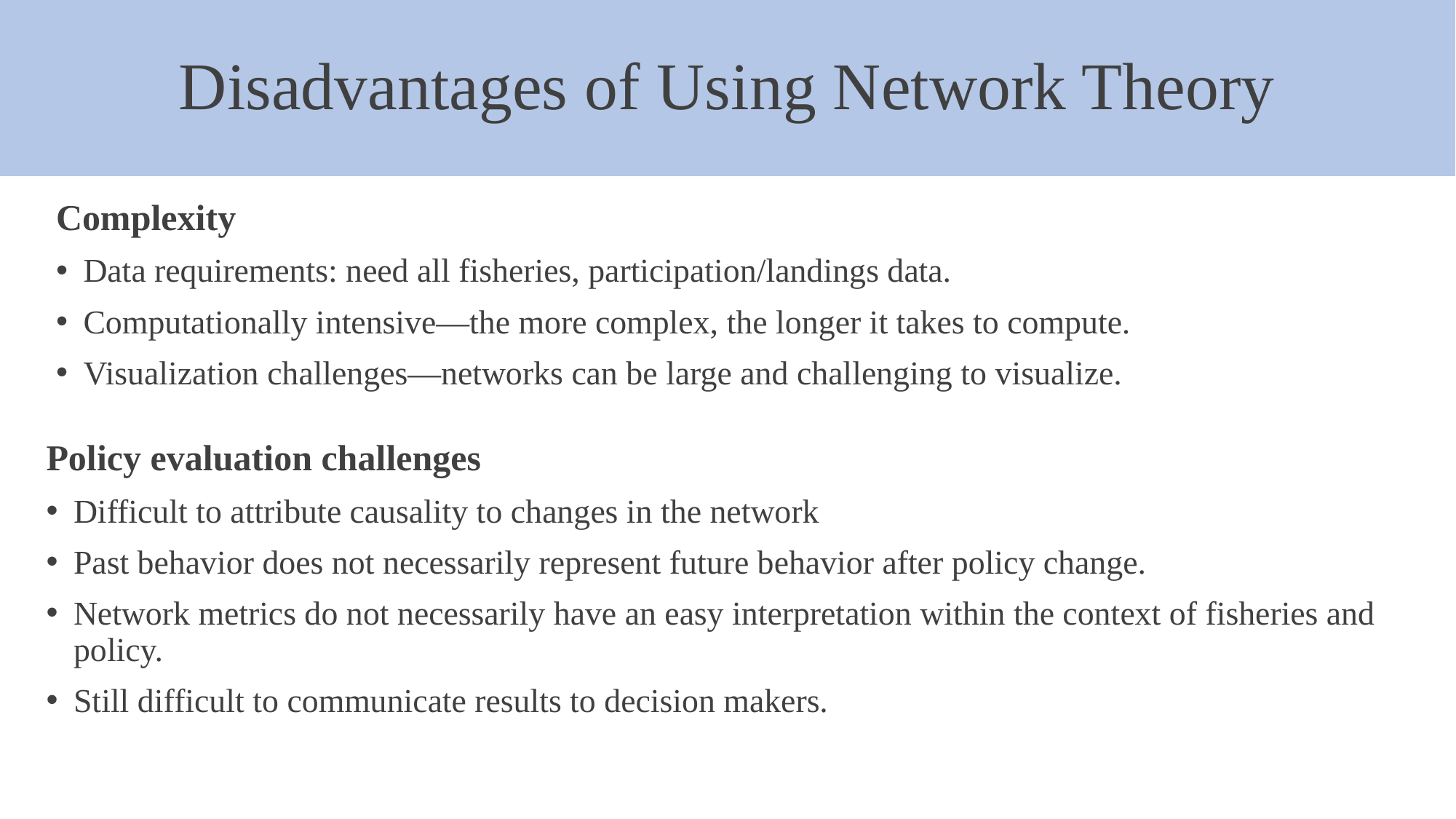

Disadvantages of Using Network Theory
Complexity
Data requirements: need all fisheries, participation/landings data.
Computationally intensive—the more complex, the longer it takes to compute.
Visualization challenges—networks can be large and challenging to visualize.
Policy evaluation challenges
Difficult to attribute causality to changes in the network
Past behavior does not necessarily represent future behavior after policy change.
Network metrics do not necessarily have an easy interpretation within the context of fisheries and policy.
Still difficult to communicate results to decision makers.